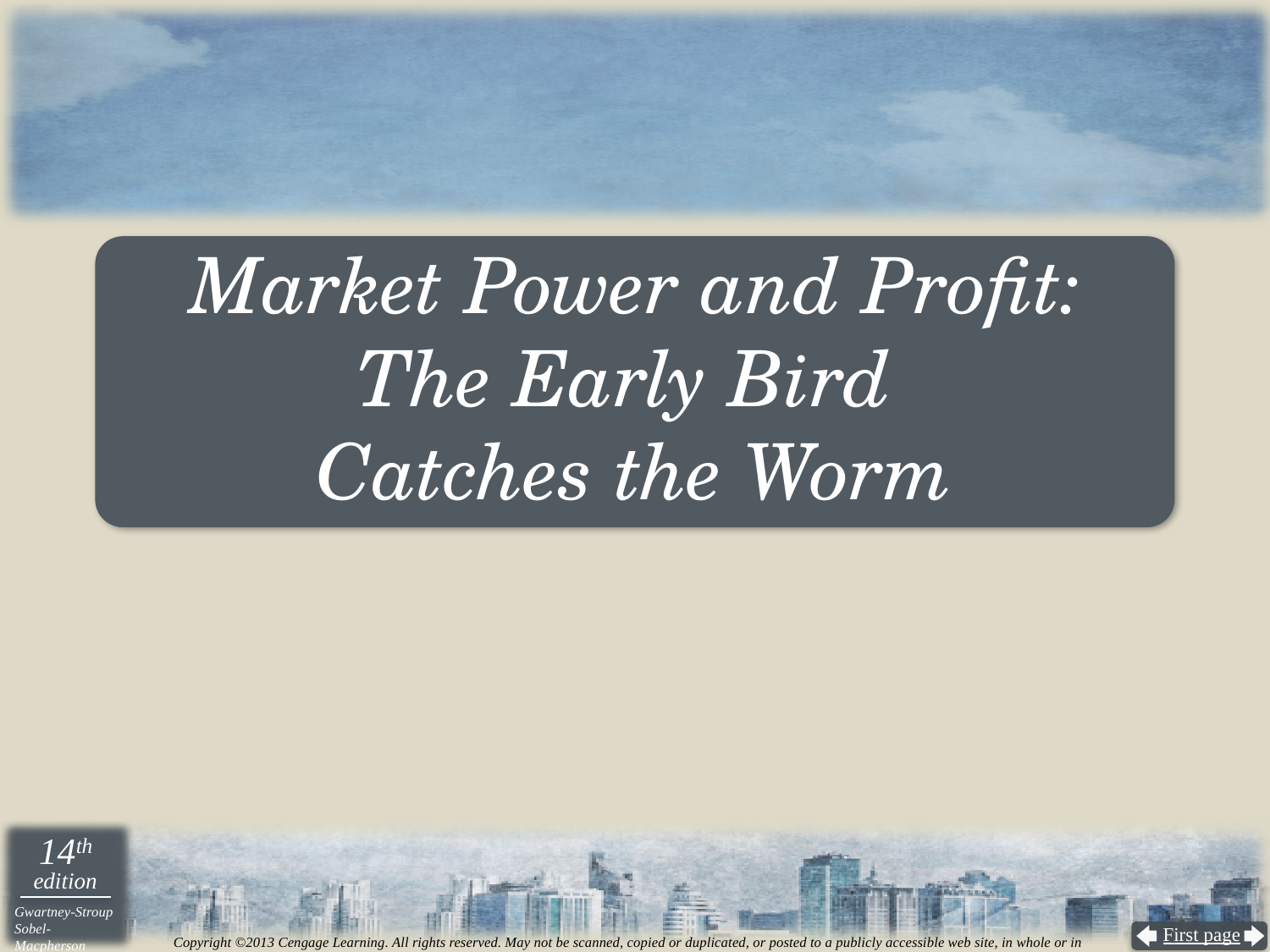

# Market Power and Profit: The Early Bird Catches the Worm